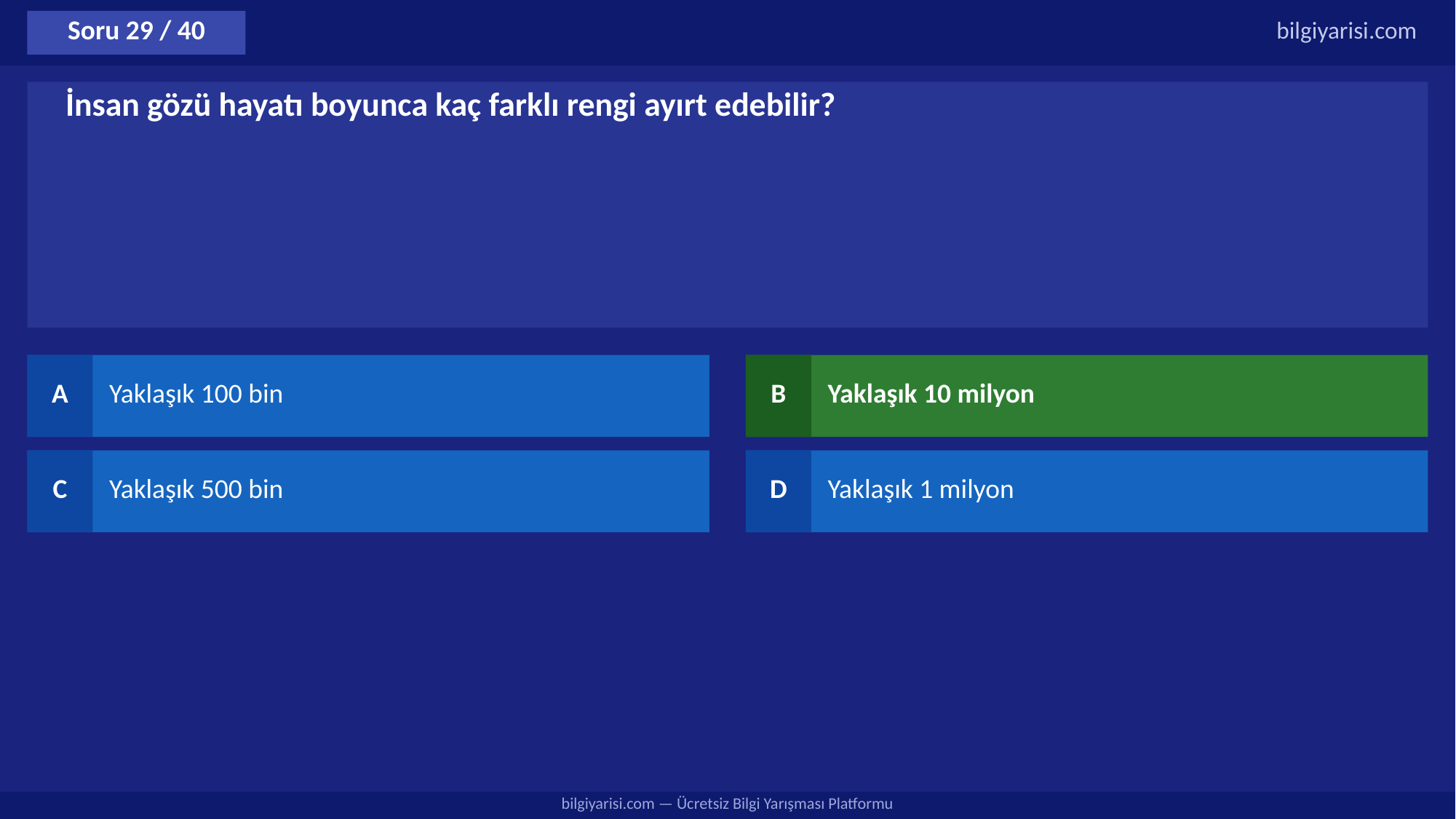

Soru 29 / 40
bilgiyarisi.com

İnsan gözü hayatı boyunca kaç farklı rengi ayırt edebilir?

A
Yaklaşık 100 bin

B
Yaklaşık 10 milyon

C
Yaklaşık 500 bin

D
Yaklaşık 1 milyon
bilgiyarisi.com — Ücretsiz Bilgi Yarışması Platformu